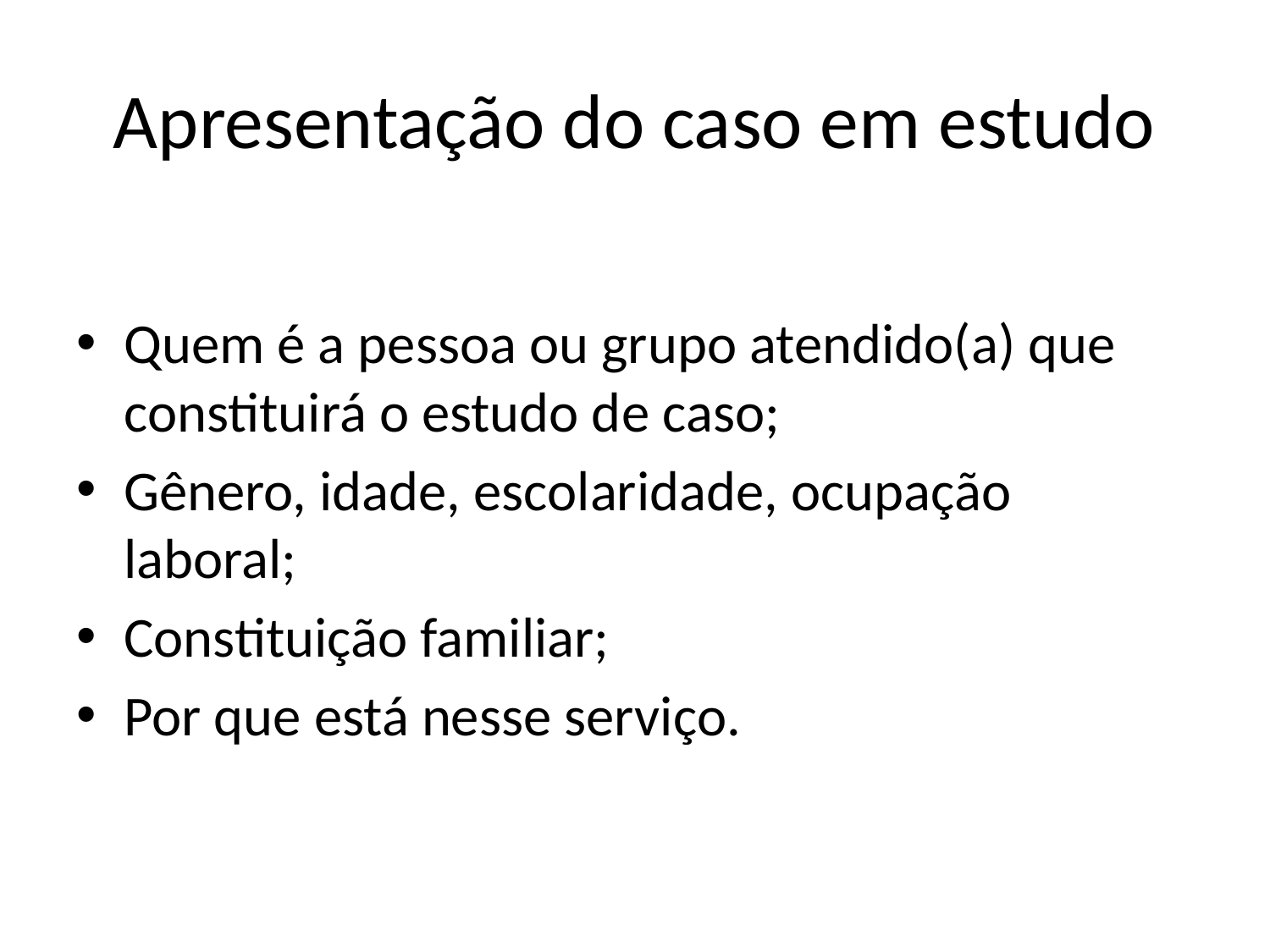

# Apresentação do caso em estudo

Quem é a pessoa ou grupo atendido(a) que constituirá o estudo de caso;
Gênero, idade, escolaridade, ocupação laboral;
Constituição familiar;
Por que está nesse serviço.